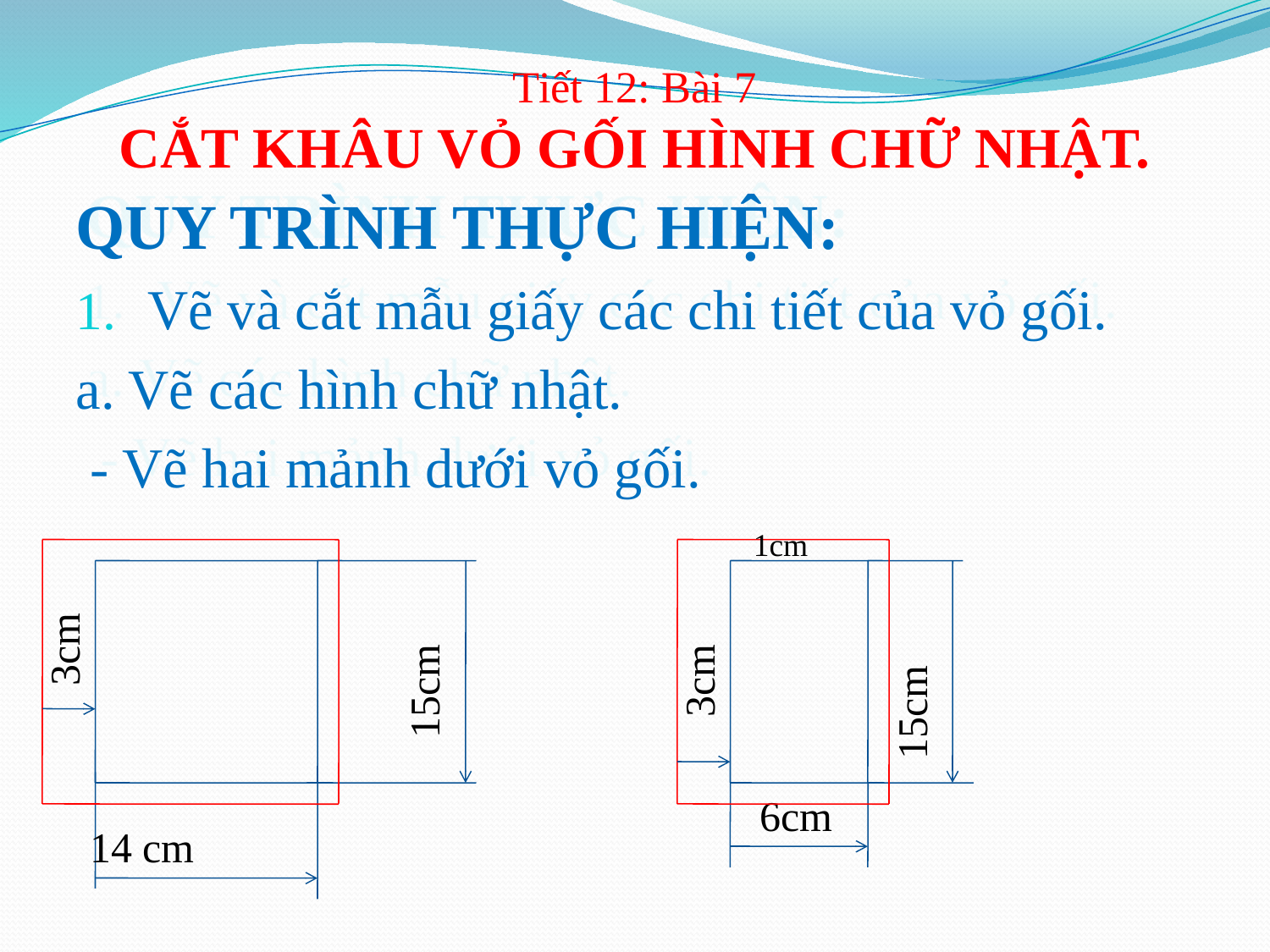

# Tiết 12: Bài 7 CẮT KHÂU VỎ GỐI HÌNH CHỮ NHẬT.
QUY TRÌNH THỰC HIỆN:
Vẽ và cắt mẫu giấy các chi tiết của vỏ gối.
a. Vẽ các hình chữ nhật.
 - Vẽ hai mảnh dưới vỏ gối.

1cm
3cm
3cm
15cm
15cm
6cm
14 cm